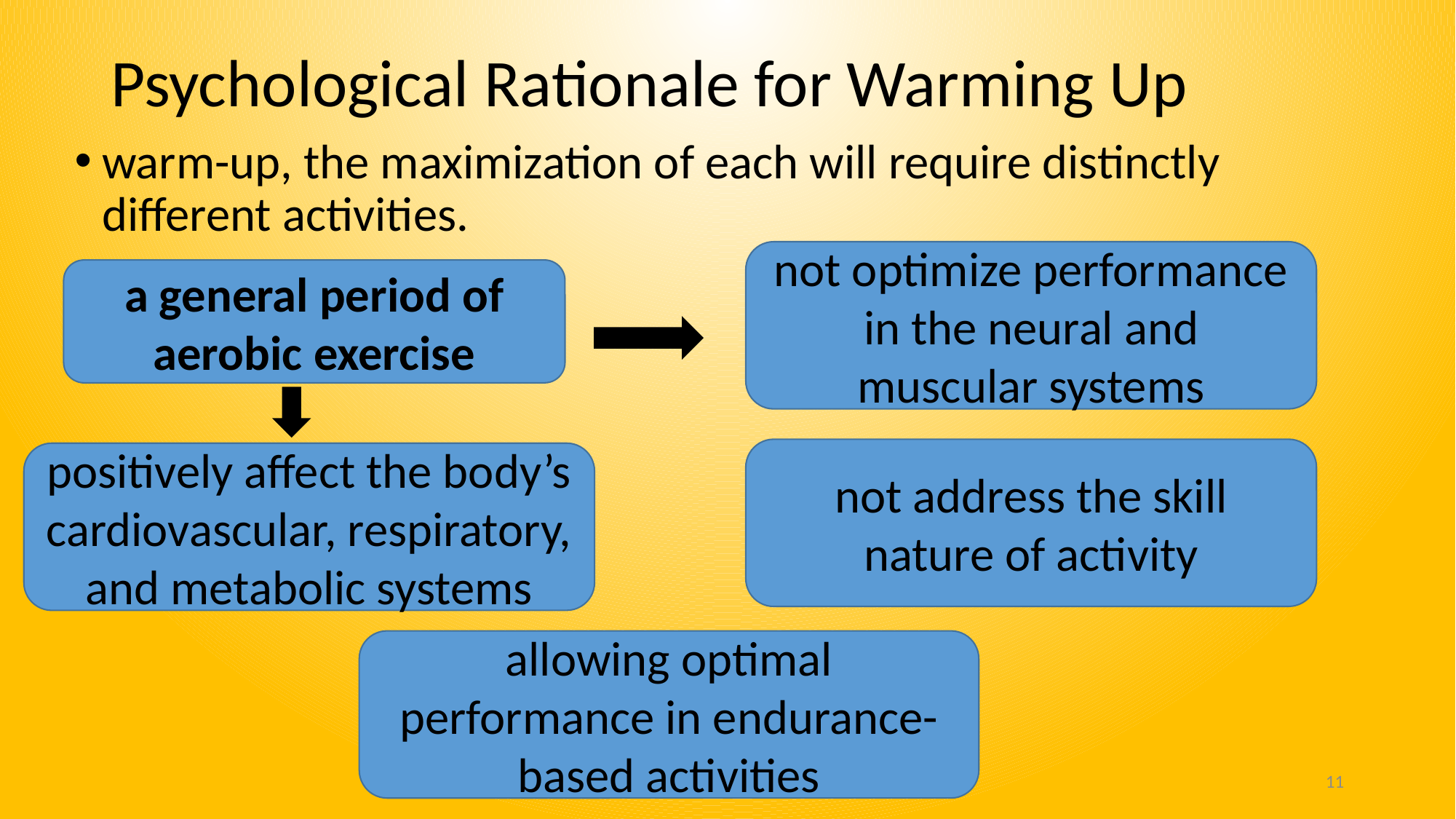

# Psychological Rationale for Warming Up
warm-up, the maximization of each will require distinctly different activities.
not optimize performance in the neural and
muscular systems
a general period of aerobic exercise

not address the skill
nature of activity
positively affect the body’s cardiovascular, respiratory, and metabolic systems
allowing optimal performance in endurance-based activities
11